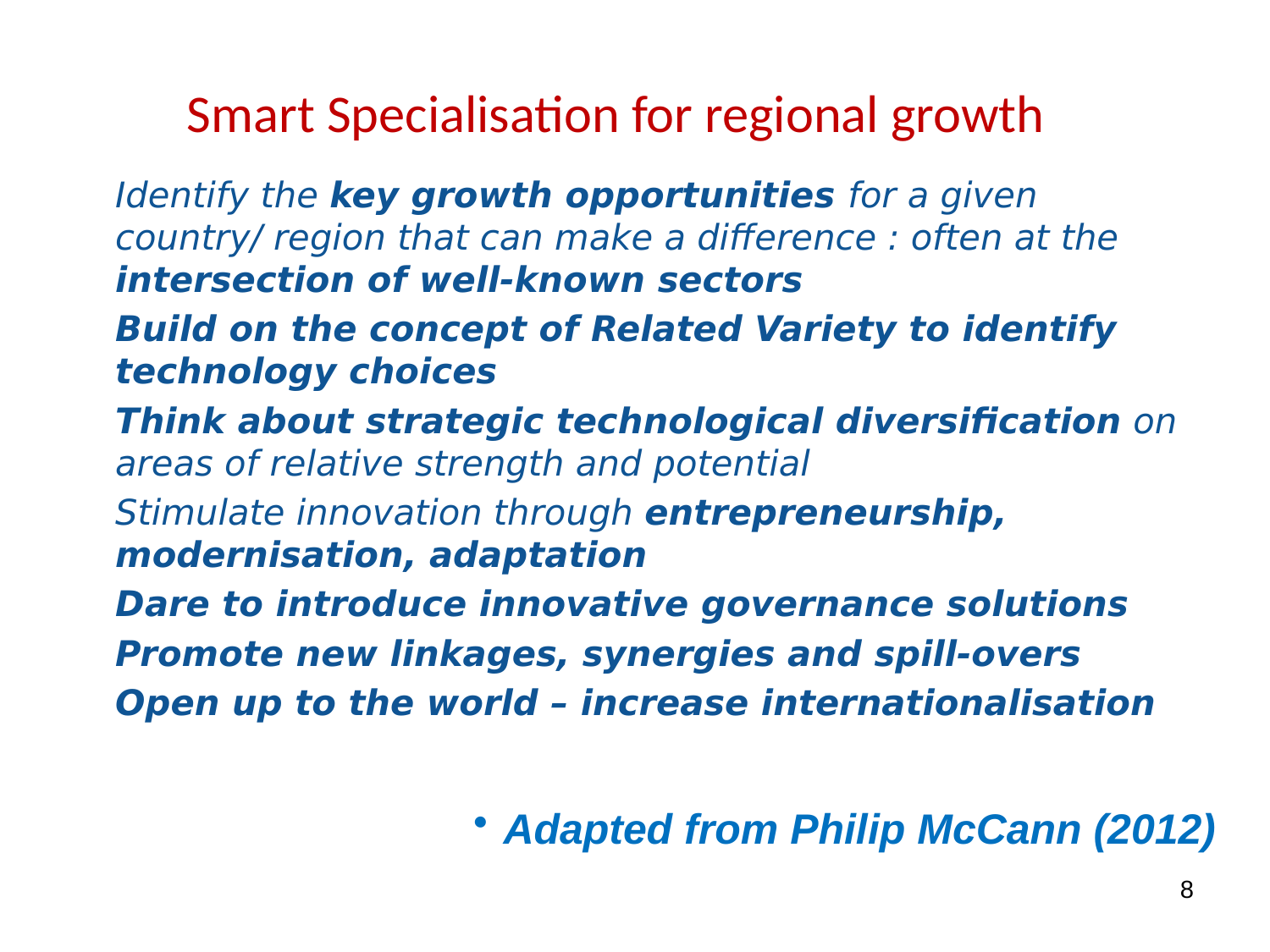

# Smart Specialisation for regional growth
Identify the key growth opportunities for a given country/ region that can make a difference : often at the intersection of well-known sectors
Build on the concept of Related Variety to identify technology choices
Think about strategic technological diversification on areas of relative strength and potential
Stimulate innovation through entrepreneurship, modernisation, adaptation
Dare to introduce innovative governance solutions
Promote new linkages, synergies and spill-overs
Open up to the world – increase internationalisation
Adapted from Philip McCann (2012)
8